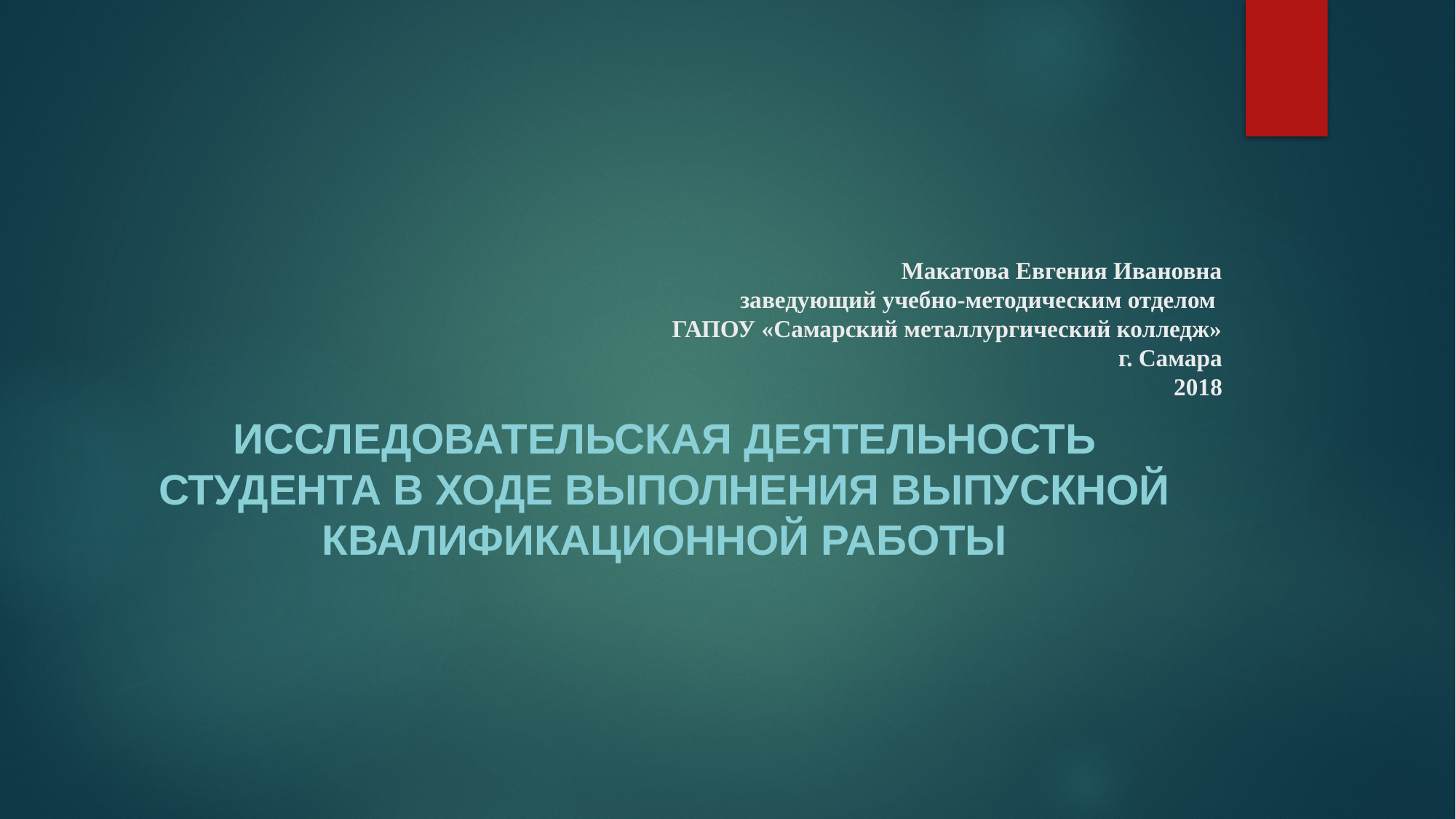

# Макатова Евгения Ивановна заведующий учебно-методическим отделом ГАПОУ «Самарский металлургический колледж» г. Самара 2018
Исследовательская деятельность студента в ходе выполнения выпускной квалификационной работы